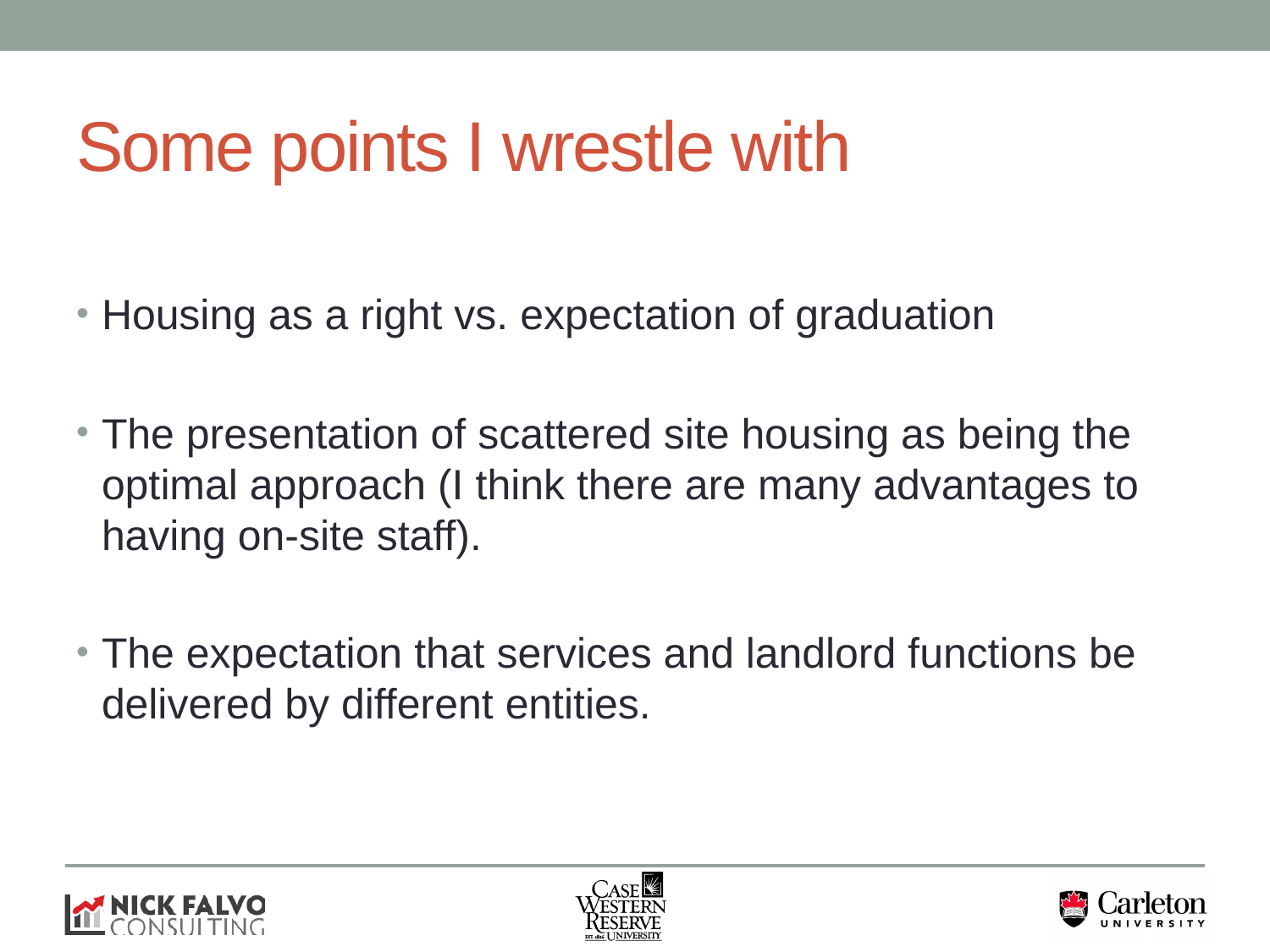

# Some points I wrestle with

Housing as a right vs. expectation of graduation

The presentation of scattered site housing as being the optimal approach (I think there are many advantages to having on-site staff).

The expectation that services and landlord functions be delivered by different entities.